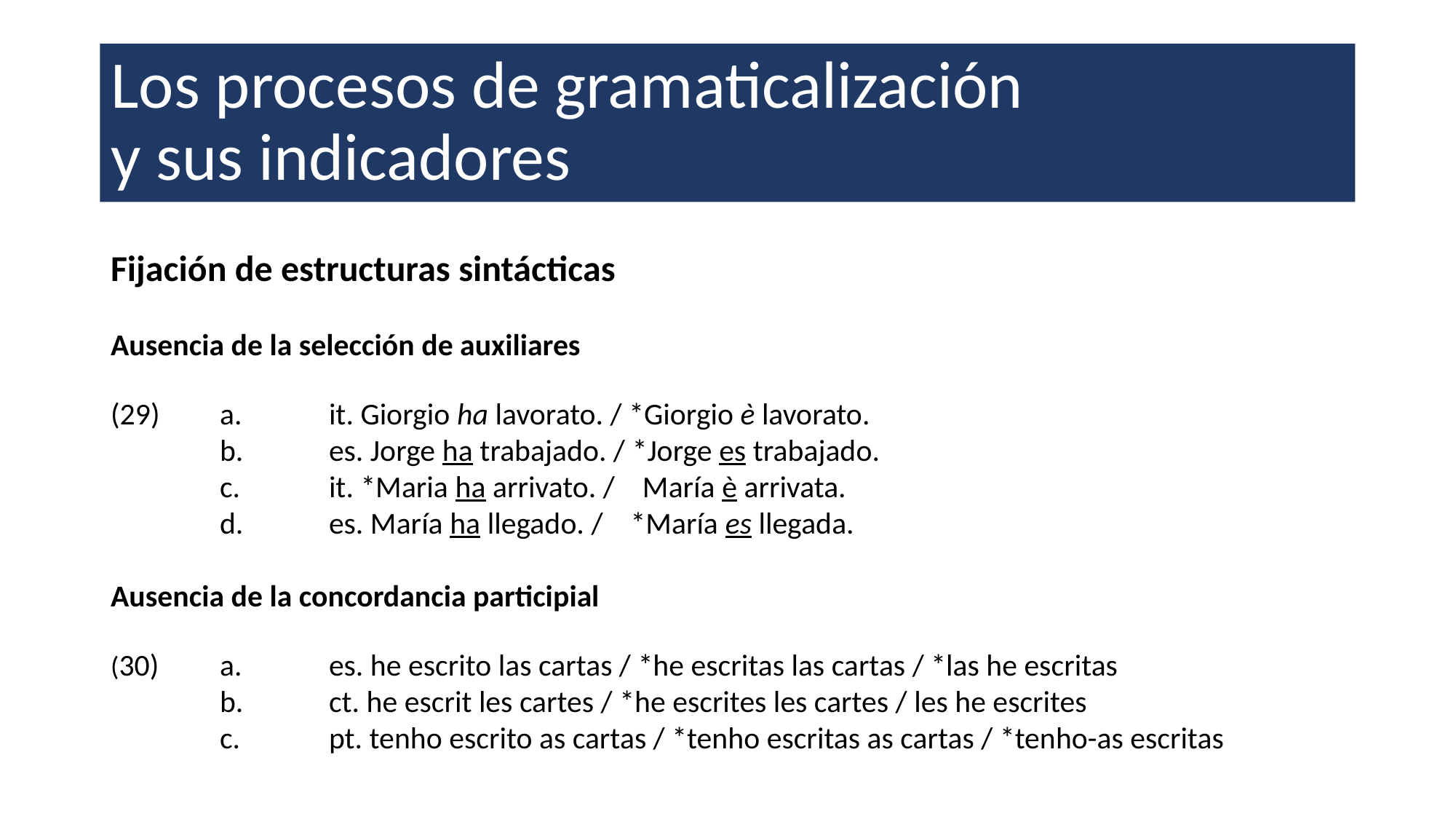

# Los procesos de gramaticalización y sus indicadores
Fijación de estructuras sintácticas

Ausencia de la selección de auxiliares

(29)	a.	it. Giorgio ha lavorato. / *Giorgio è lavorato.
	b.	es. Jorge ha trabajado. / *Jorge es trabajado.
	c.	it. *Maria ha arrivato. /    María è arrivata.
	d.	es. María ha llegado. /    *María es llegada.

Ausencia de la concordancia participial

(30)	a.	es. he escrito las cartas / *he escritas las cartas / *las he escritas
	b.	ct. he escrit les cartes / *he escrites les cartes / les he escrites
	c.	pt. tenho escrito as cartas / *tenho escritas as cartas / *tenho-as escritas